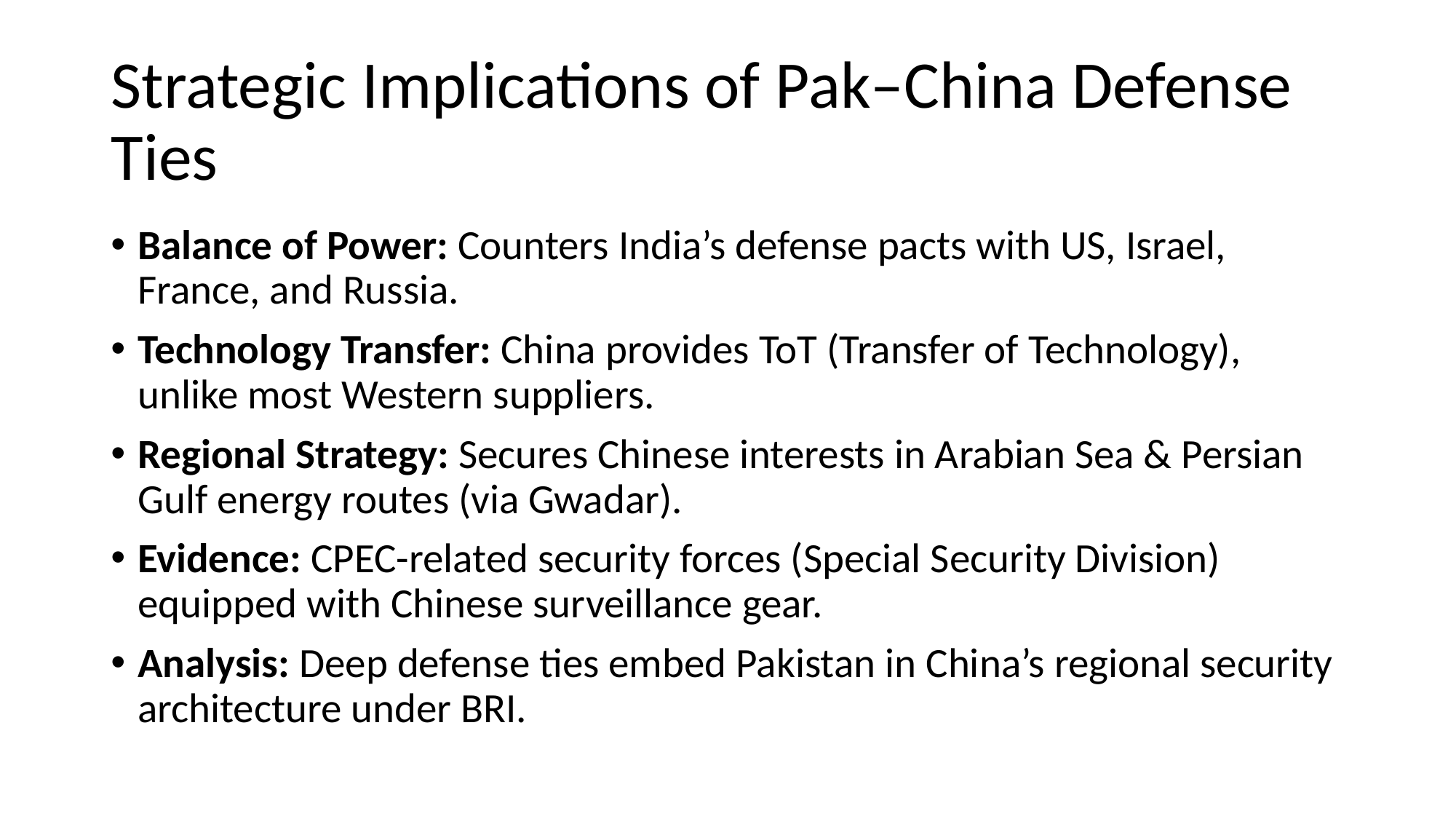

# Strategic Implications of Pak–China Defense Ties
Balance of Power: Counters India’s defense pacts with US, Israel, France, and Russia.
Technology Transfer: China provides ToT (Transfer of Technology), unlike most Western suppliers.
Regional Strategy: Secures Chinese interests in Arabian Sea & Persian Gulf energy routes (via Gwadar).
Evidence: CPEC-related security forces (Special Security Division) equipped with Chinese surveillance gear.
Analysis: Deep defense ties embed Pakistan in China’s regional security architecture under BRI.